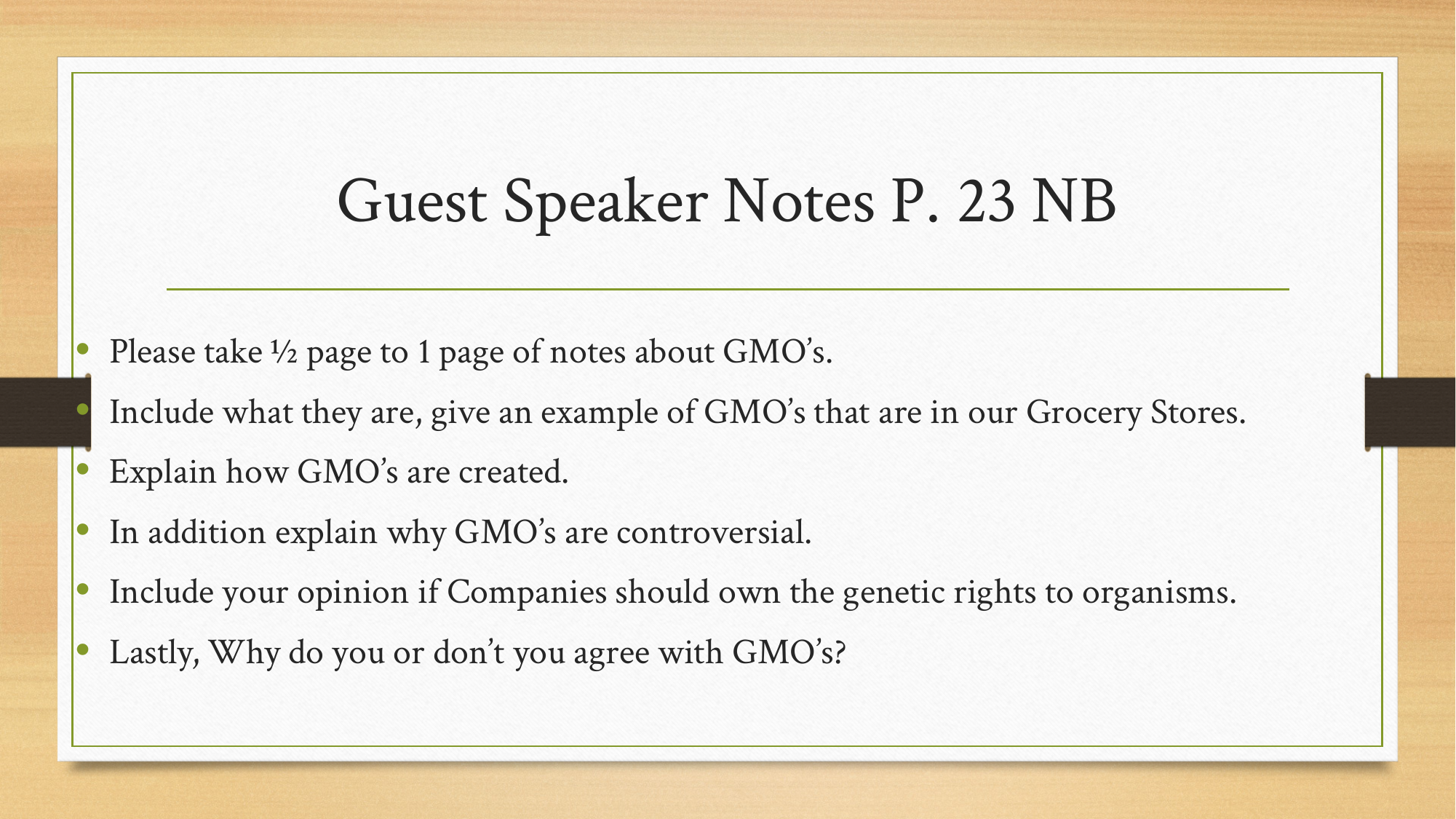

# Guest Speaker Notes P. 23 NB
Please take ½ page to 1 page of notes about GMO’s.
Include what they are, give an example of GMO’s that are in our Grocery Stores.
Explain how GMO’s are created.
In addition explain why GMO’s are controversial.
Include your opinion if Companies should own the genetic rights to organisms.
Lastly, Why do you or don’t you agree with GMO’s?